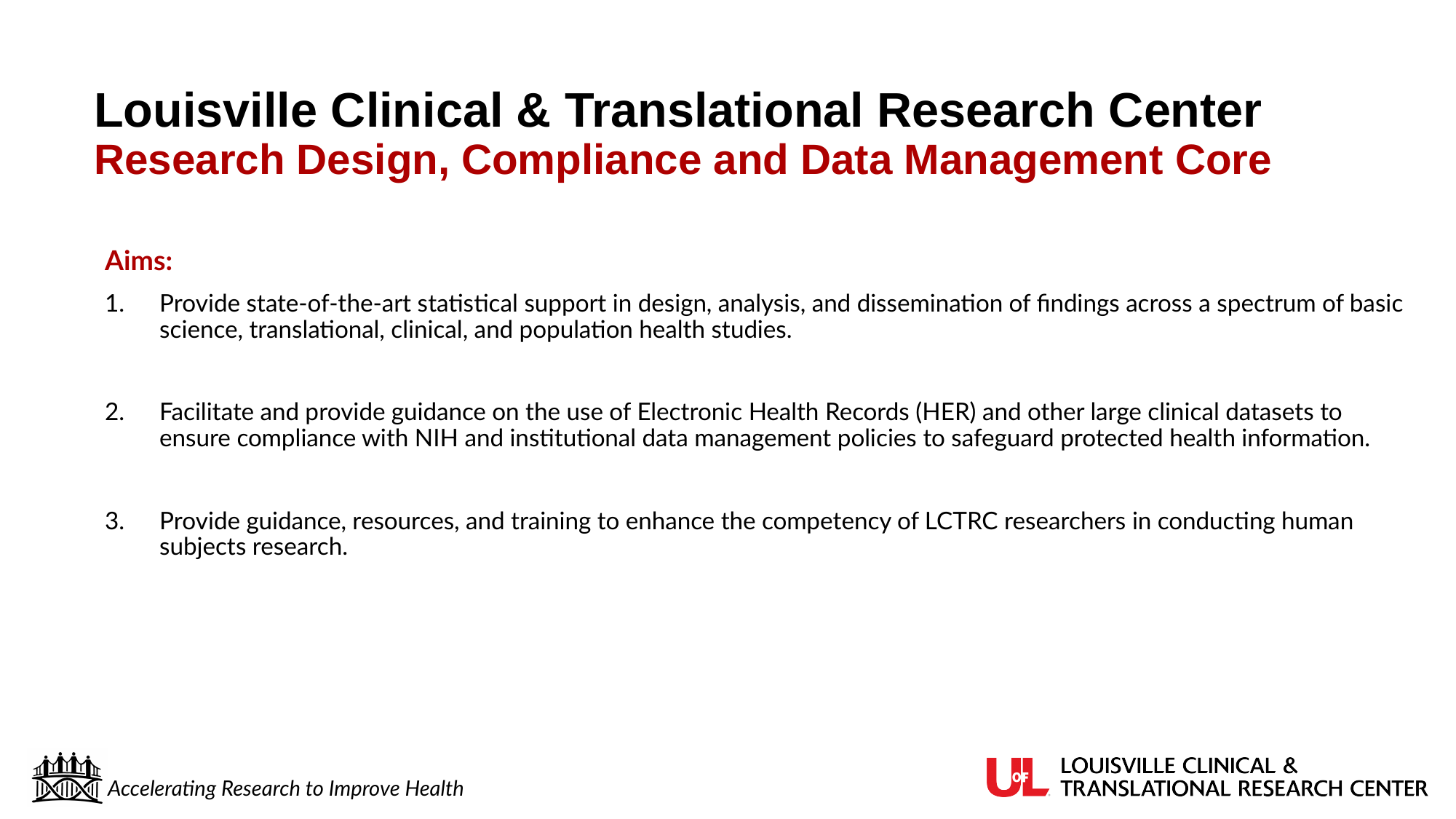

# Louisville Clinical & Translational Research Center Research Design, Compliance and Data Management Core
Aims:
Provide state-of-the-art statistical support in design, analysis, and dissemination of findings across a spectrum of basic science, translational, clinical, and population health studies.

Facilitate and provide guidance on the use of Electronic Health Records (HER) and other large clinical datasets to ensure compliance with NIH and institutional data management policies to safeguard protected health information.

Provide guidance, resources, and training to enhance the competency of LCTRC researchers in conducting human subjects research.